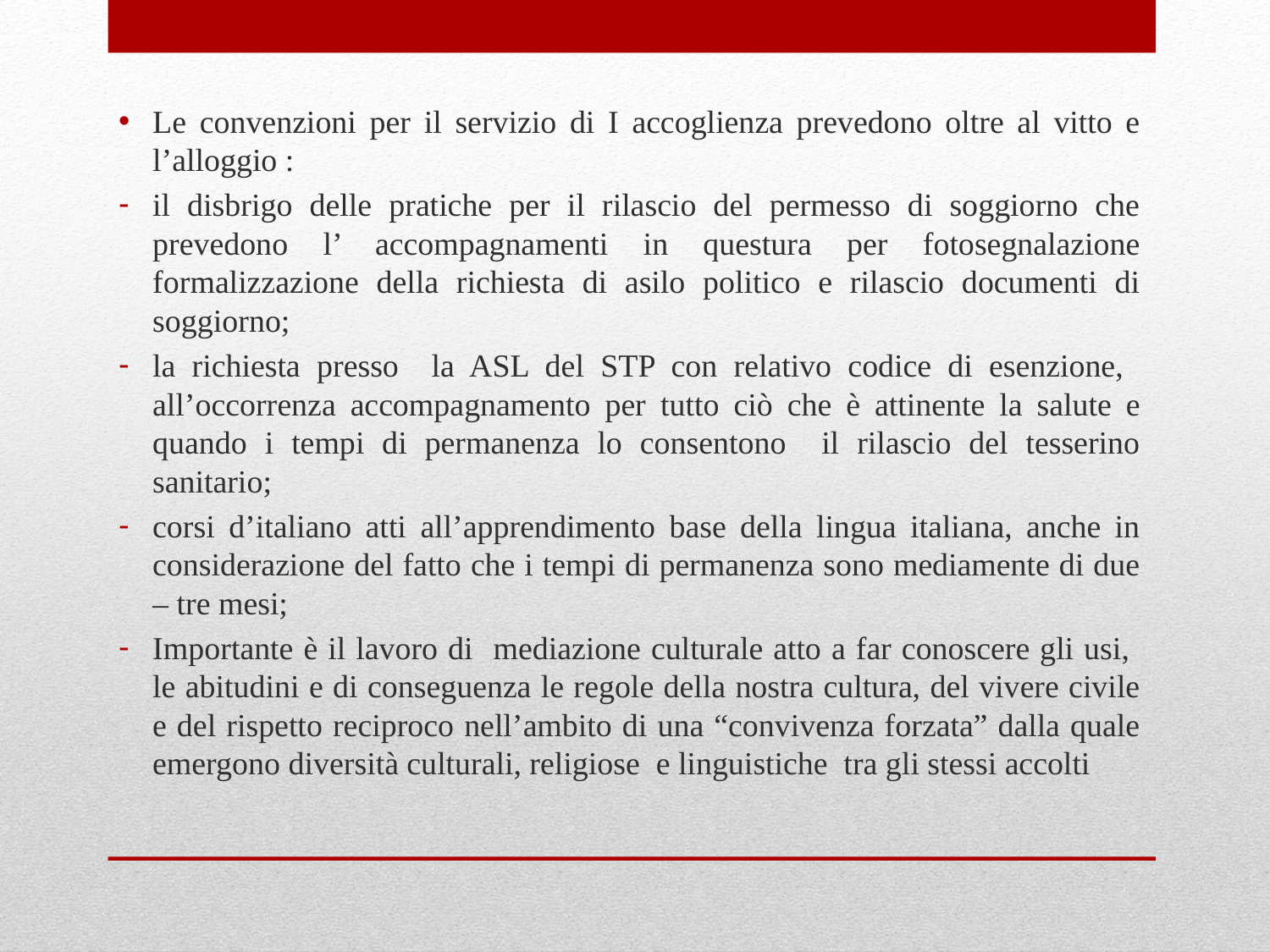

Le convenzioni per il servizio di I accoglienza prevedono oltre al vitto e l’alloggio :
il disbrigo delle pratiche per il rilascio del permesso di soggiorno che prevedono l’ accompagnamenti in questura per fotosegnalazione formalizzazione della richiesta di asilo politico e rilascio documenti di soggiorno;
la richiesta presso  la ASL del STP con relativo codice di esenzione,  all’occorrenza accompagnamento per tutto ciò che è attinente la salute e quando i tempi di permanenza lo consentono  il rilascio del tesserino sanitario;
corsi d’italiano atti all’apprendimento base della lingua italiana, anche in considerazione del fatto che i tempi di permanenza sono mediamente di due – tre mesi;
Importante è il lavoro di  mediazione culturale atto a far conoscere gli usi,  le abitudini e di conseguenza le regole della nostra cultura, del vivere civile e del rispetto reciproco nell’ambito di una “convivenza forzata” dalla quale emergono diversità culturali, religiose  e linguistiche  tra gli stessi accolti